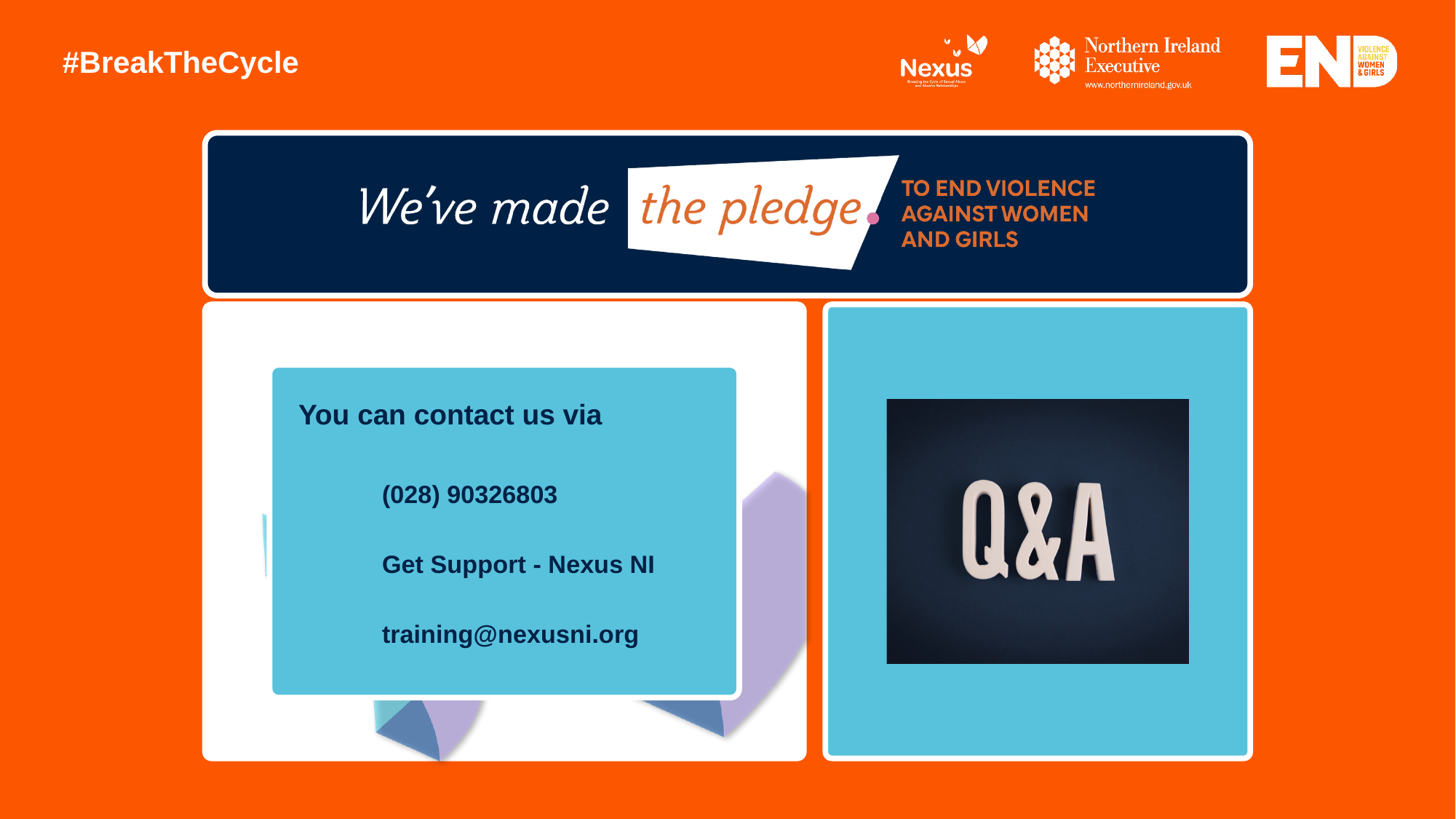

#BreakTheCycle

You can contact us via

(028) 90326803​

Get Support - Nexus NI​

training@nexusni.org